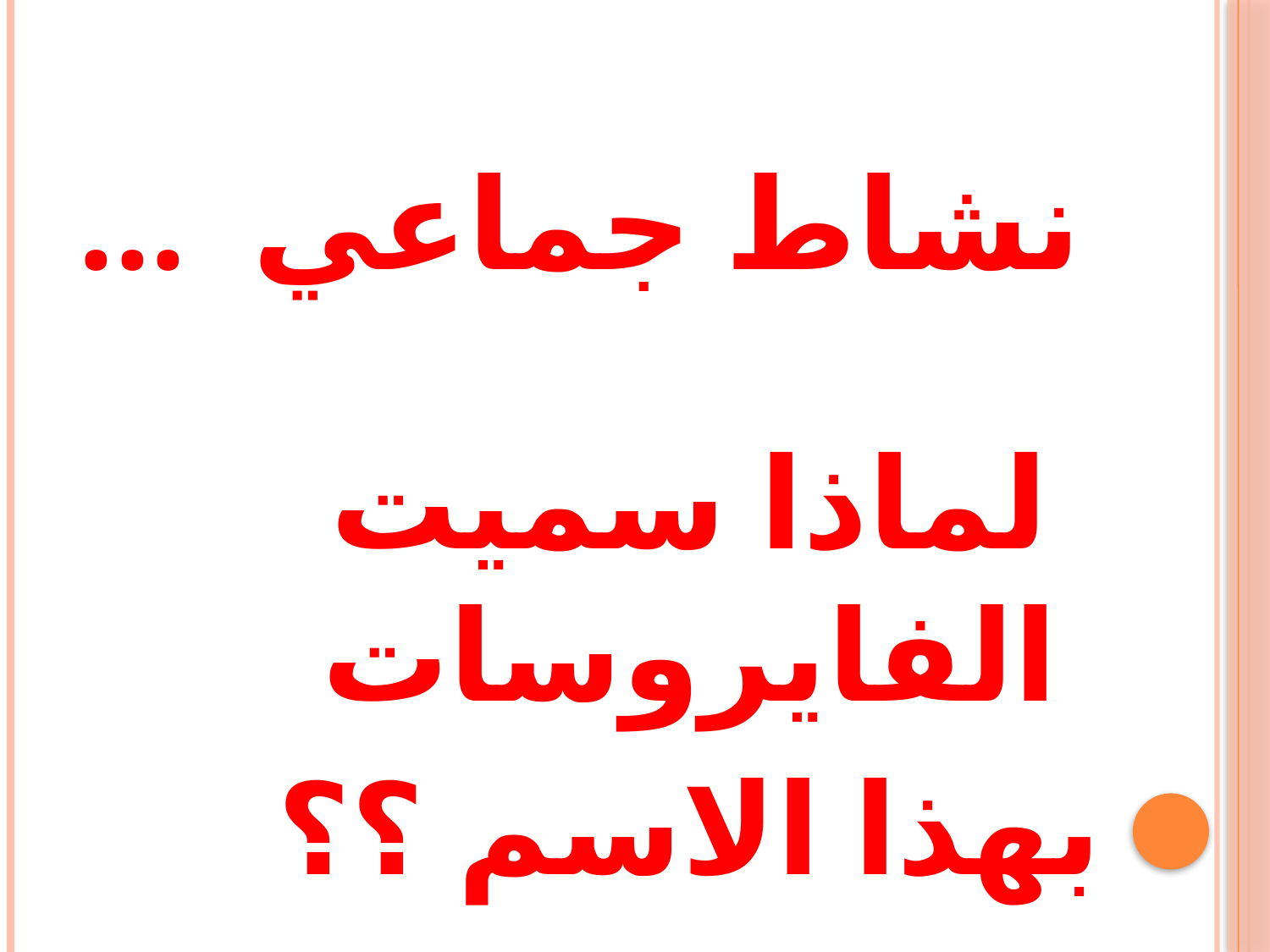

نشاط جماعي  ...
لماذا سميت الفايروسات
بهذا الاسم ؟؟